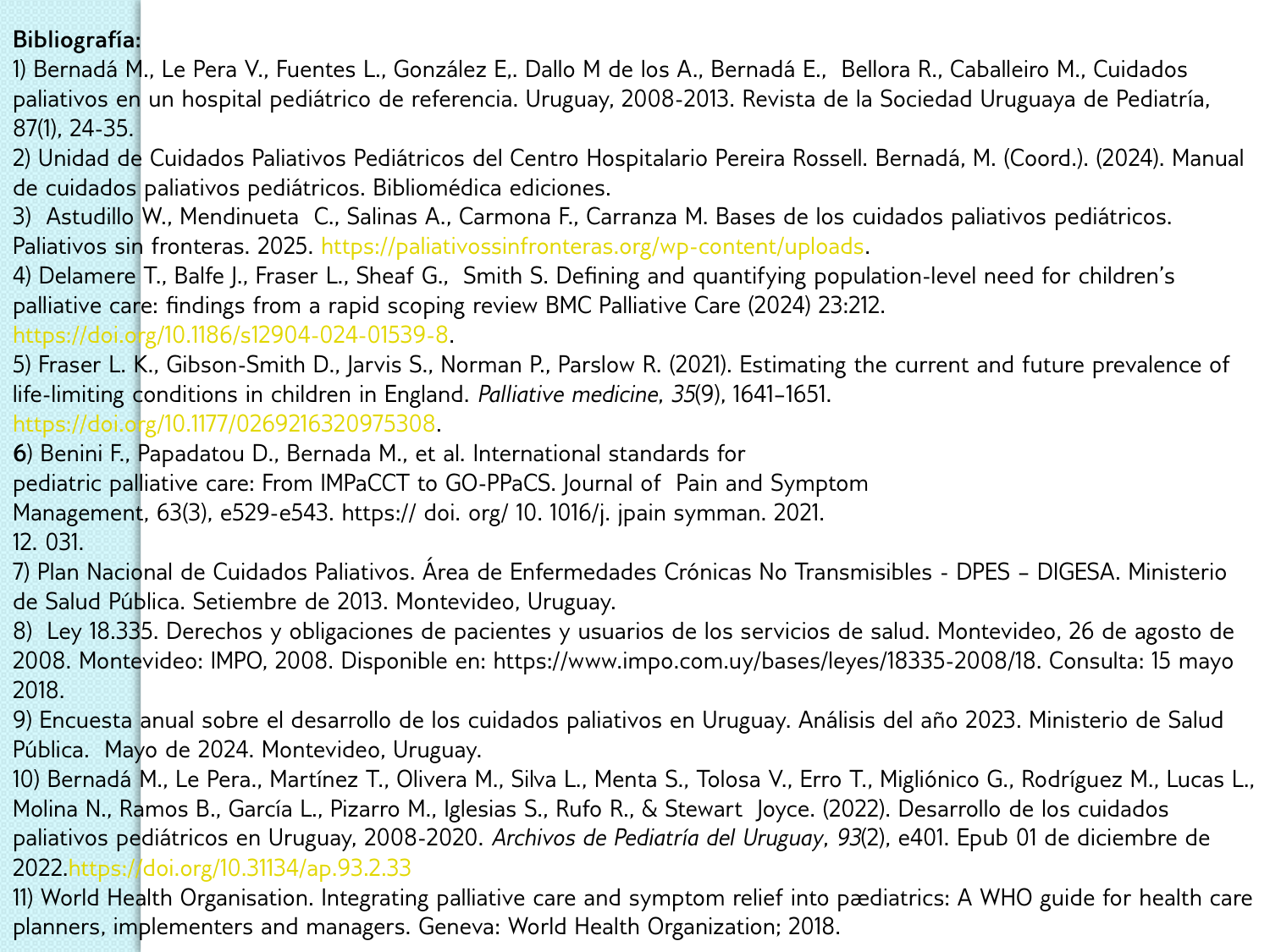

Bibliografía:
1) Bernadá M., Le Pera V., Fuentes L., González E,. Dallo M de los A., Bernadá E.,  Bellora R., Caballeiro M., Cuidados paliativos en un hospital pediátrico de referencia. Uruguay, 2008-2013. Revista de la Sociedad Uruguaya de Pediatría, 87(1), 24-35.
2) Unidad de Cuidados Paliativos Pediátricos del Centro Hospitalario Pereira Rossell. Bernadá, M. (Coord.). (2024). Manual de cuidados paliativos pediátricos. Bibliomédica ediciones.
3)  Astudillo W., Mendinueta  C., Salinas A., Carmona F., Carranza M. Bases de los cuidados paliativos pediátricos. Paliativos sin fronteras. 2025. https://paliativossinfronteras.org/wp-content/uploads.
4) Delamere T., Balfe J., Fraser L., Sheaf G.,  Smith S. Defining and quantifying population-level need for children’s palliative care: findings from a rapid scoping review BMC Palliative Care (2024) 23:212. https://doi.org/10.1186/s12904-024-01539-8.
5) Fraser L. K., Gibson-Smith D., Jarvis S., Norman P., Parslow R. (2021). Estimating the current and future prevalence of life-limiting conditions in children in England. Palliative medicine, 35(9), 1641–1651. https://doi.org/10.1177/0269216320975308.
6) Benini F., Papadatou D., Bernada M., et al. International standards for
pediatric palliative care: From IMPaCCT to GO-PPaCS. Journal of  Pain and Symptom
Management, 63(3), e529-e543. https:// doi. org/ 10. 1016/j. jpain symman. 2021.
12. 031.
7) Plan Nacional de Cuidados Paliativos. Área de Enfermedades Crónicas No Transmisibles - DPES – DIGESA. Ministerio de Salud Pública. Setiembre de 2013. Montevideo, Uruguay.
8)  Ley 18.335. Derechos y obligaciones de pacientes y usuarios de los servicios de salud. Montevideo, 26 de agosto de 2008. Montevideo: IMPO, 2008. Disponible en: https://www.impo.com.uy/bases/leyes/18335-2008/18. Consulta: 15 mayo 2018.
9) Encuesta anual sobre el desarrollo de los cuidados paliativos en Uruguay. Análisis del año 2023. Ministerio de Salud Pública.  Mayo de 2024. Montevideo, Uruguay.
10) Bernadá M., Le Pera., Martínez T., Olivera M., Silva L., Menta S., Tolosa V., Erro T., Migliónico G., Rodríguez M., Lucas L., Molina N., Ramos B., García L., Pizarro M., Iglesias S., Rufo R., & Stewart  Joyce. (2022). Desarrollo de los cuidados paliativos pediátricos en Uruguay, 2008-2020. Archivos de Pediatría del Uruguay, 93(2), e401. Epub 01 de diciembre de 2022.https://doi.org/10.31134/ap.93.2.33
11) World Health Organisation. Integrating palliative care and symptom relief into paediatrics: A WHO guide for health care planners, implementers and managers. Geneva: World Health Organization; 2018.